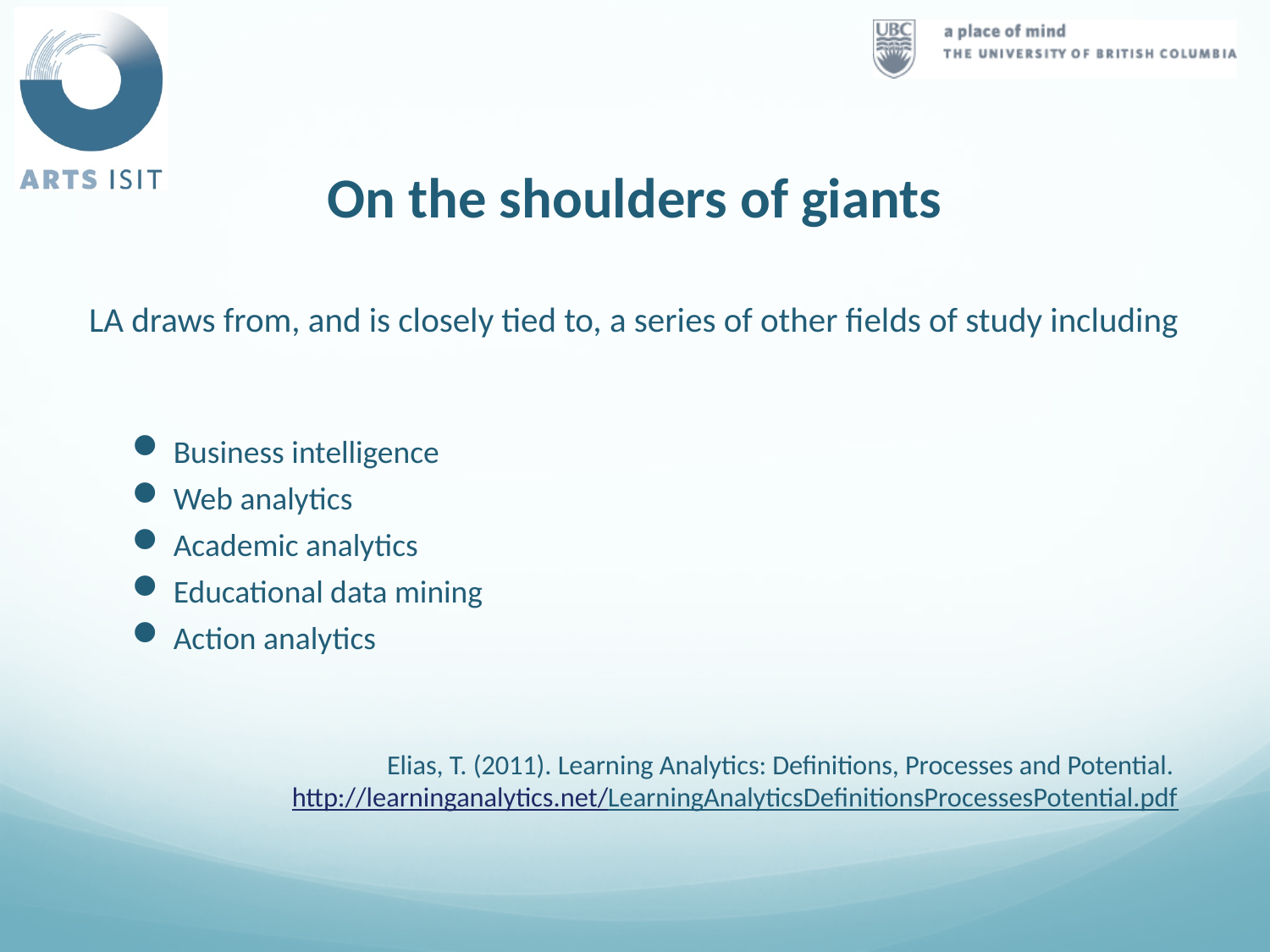

# On the shoulders of giants
LA draws from, and is closely tied to, a series of other fields of study including
Business intelligence
Web analytics
Academic analytics
Educational data mining
Action analytics

Elias, T. (2011). Learning Analytics: Definitions, Processes and Potential. http://learninganalytics.net/LearningAnalyticsDefinitionsProcessesPotential.pdf